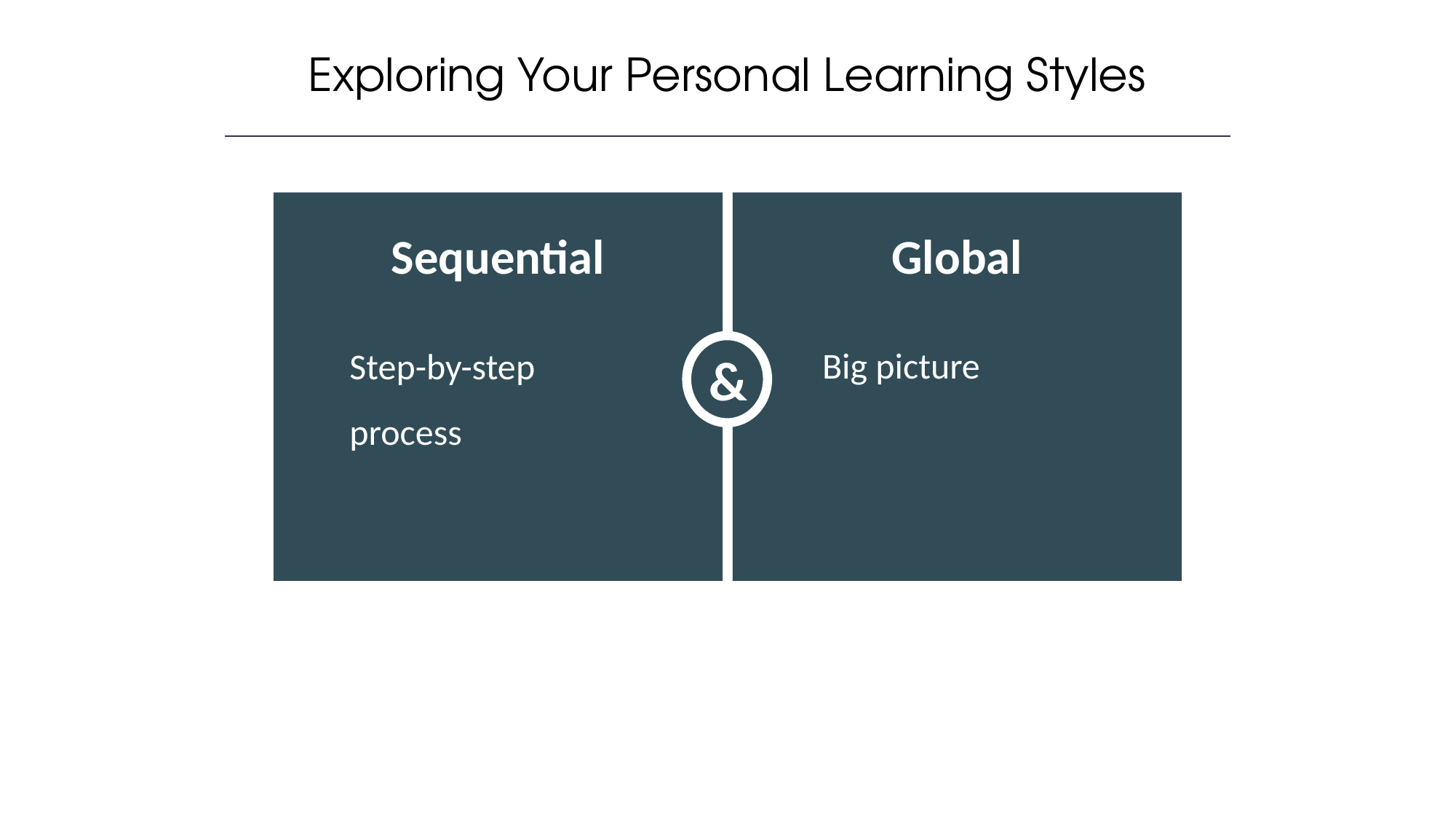

Exploring Your Personal Learning Styles

&
Step-by-step process
Big picture
Sequential
Global